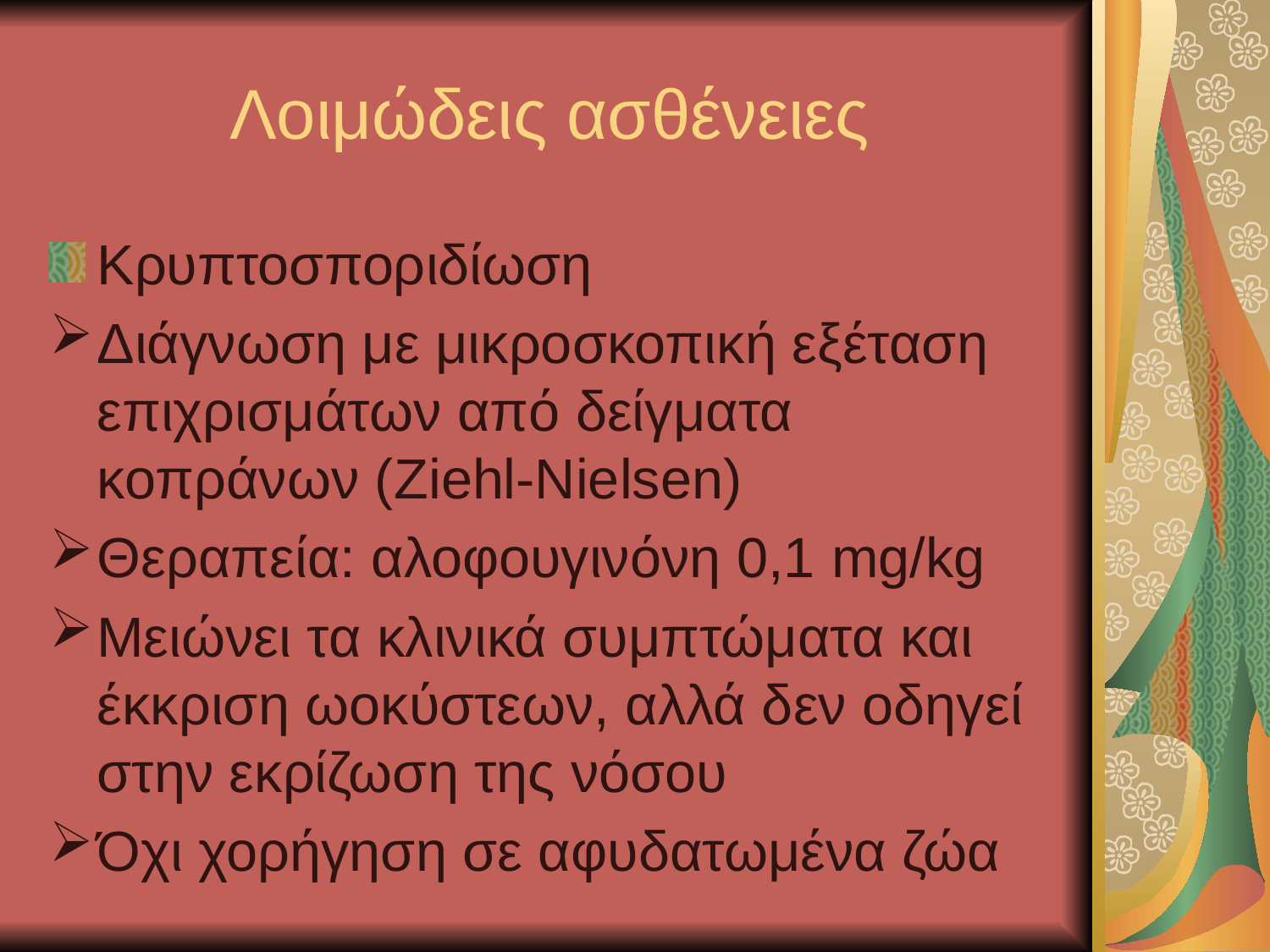

# Λοιμώδεις ασθένειες
Κρυπτοσποριδίωση
Διάγνωση με μικροσκοπική εξέταση επιχρισμάτων από δείγματα κοπράνων (Ziehl-Nielsen)
Θεραπεία: αλοφουγινόνη 0,1 mg/kg
Μειώνει τα κλινικά συμπτώματα και έκκριση ωοκύστεων, αλλά δεν οδηγεί στην εκρίζωση της νόσου
Όχι χορήγηση σε αφυδατωμένα ζώα